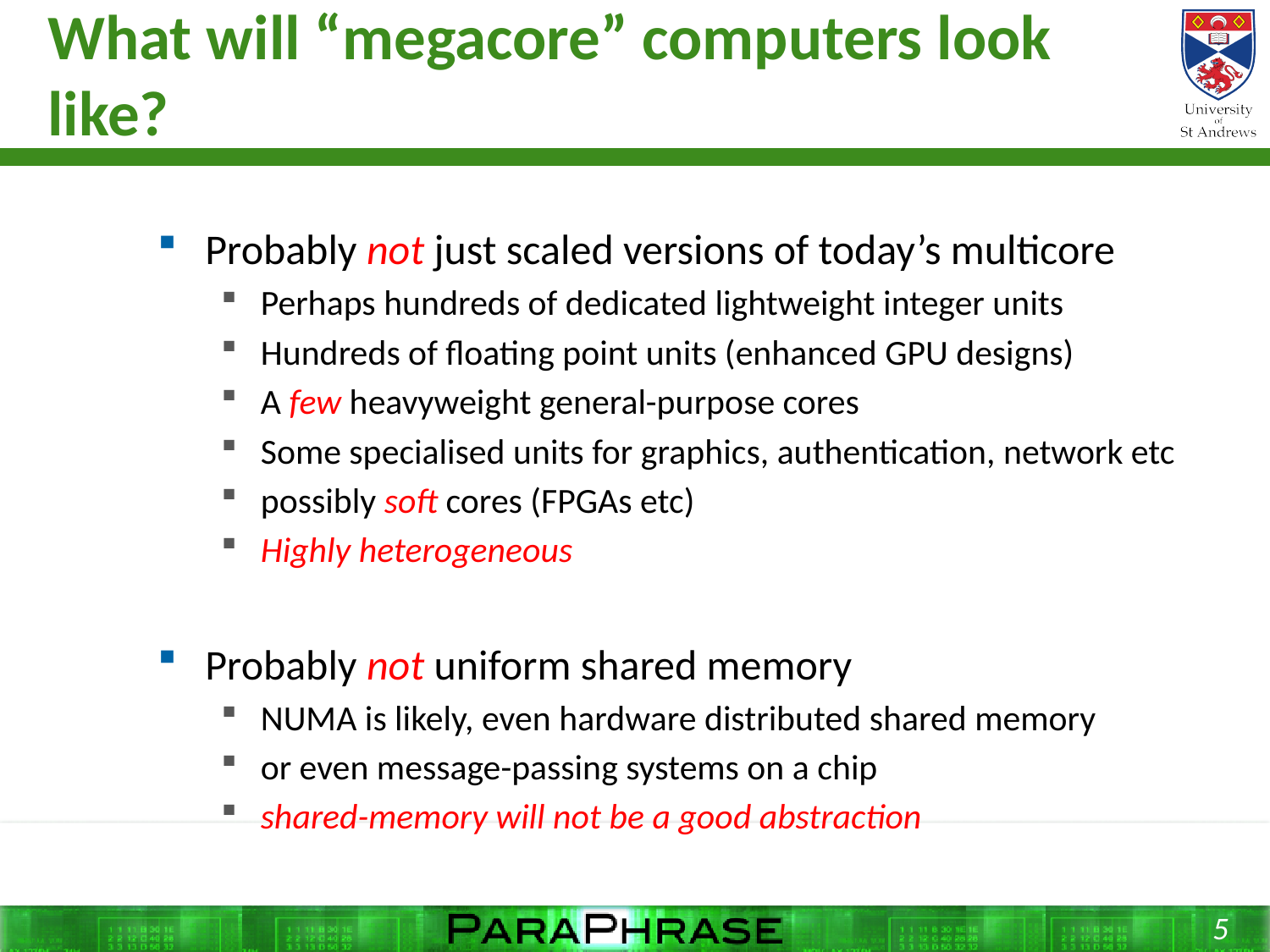

# What will “megacore” computers look like?
Probably not just scaled versions of today’s multicore
Perhaps hundreds of dedicated lightweight integer units
Hundreds of floating point units (enhanced GPU designs)
A few heavyweight general-purpose cores
Some specialised units for graphics, authentication, network etc
possibly soft cores (FPGAs etc)
Highly heterogeneous

Probably not uniform shared memory
NUMA is likely, even hardware distributed shared memory
or even message-passing systems on a chip
shared-memory will not be a good abstraction
5